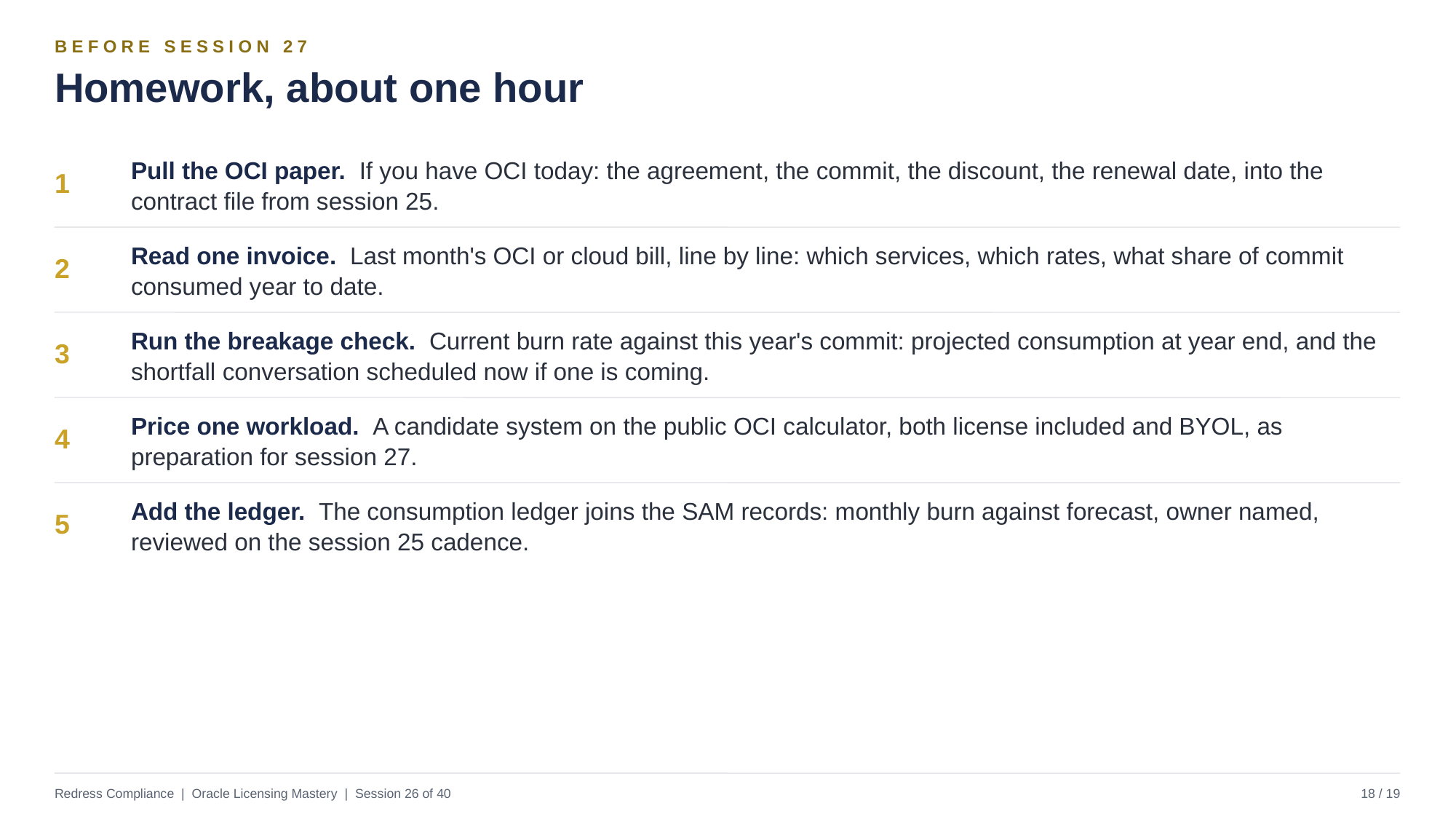

BEFORE SESSION 27
Homework, about one hour
Pull the OCI paper.  If you have OCI today: the agreement, the commit, the discount, the renewal date, into the contract file from session 25.
1

Read one invoice.  Last month's OCI or cloud bill, line by line: which services, which rates, what share of commit consumed year to date.
2

Run the breakage check.  Current burn rate against this year's commit: projected consumption at year end, and the shortfall conversation scheduled now if one is coming.
3

Price one workload.  A candidate system on the public OCI calculator, both license included and BYOL, as preparation for session 27.
4

Add the ledger.  The consumption ledger joins the SAM records: monthly burn against forecast, owner named, reviewed on the session 25 cadence.
5

Redress Compliance  |  Oracle Licensing Mastery  |  Session 26 of 40
18 / 19